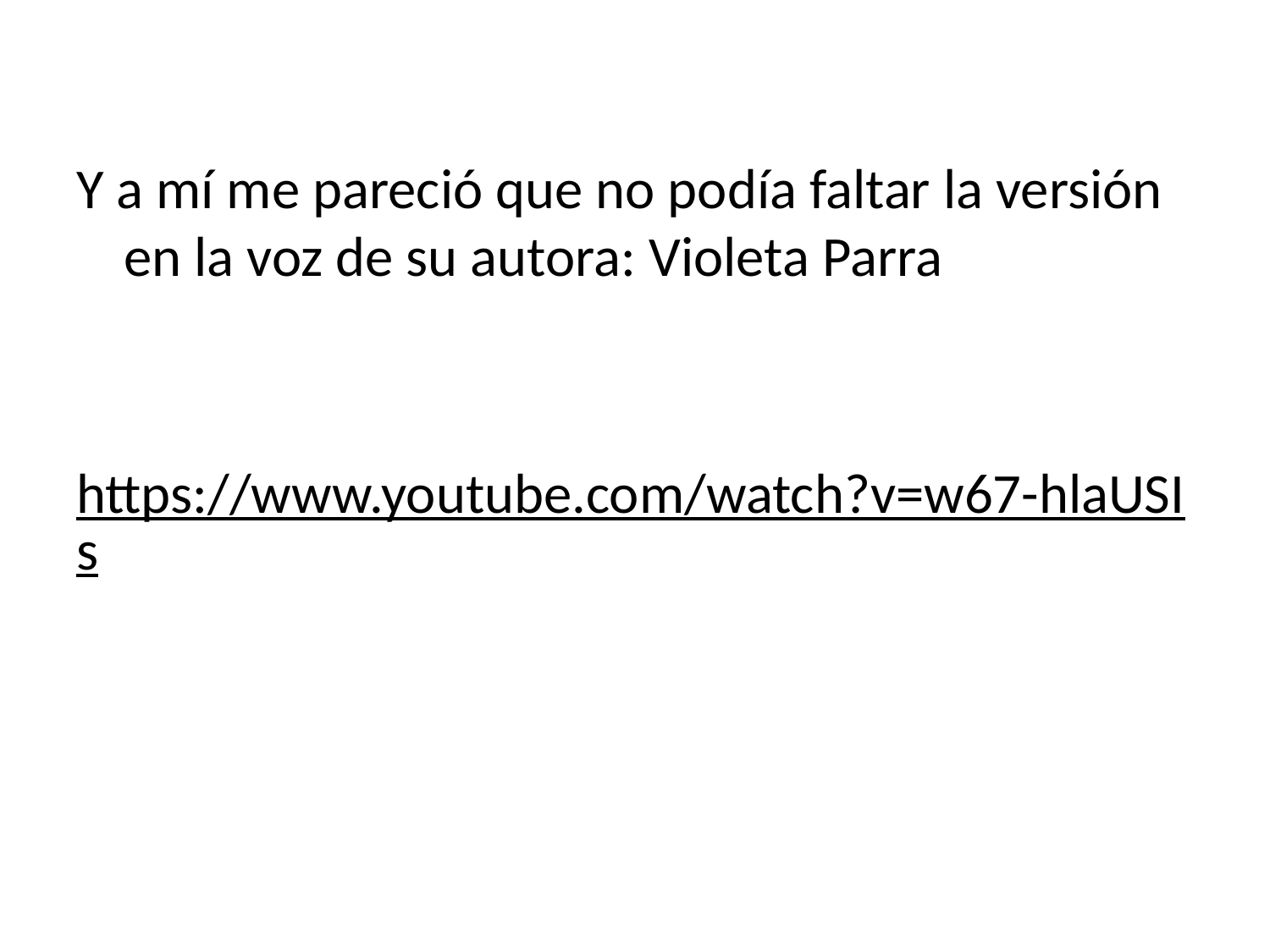

Y a mí me pareció que no podía faltar la versión en la voz de su autora: Violeta Parra

https://www.youtube.com/watch?v=w67-hlaUSIs